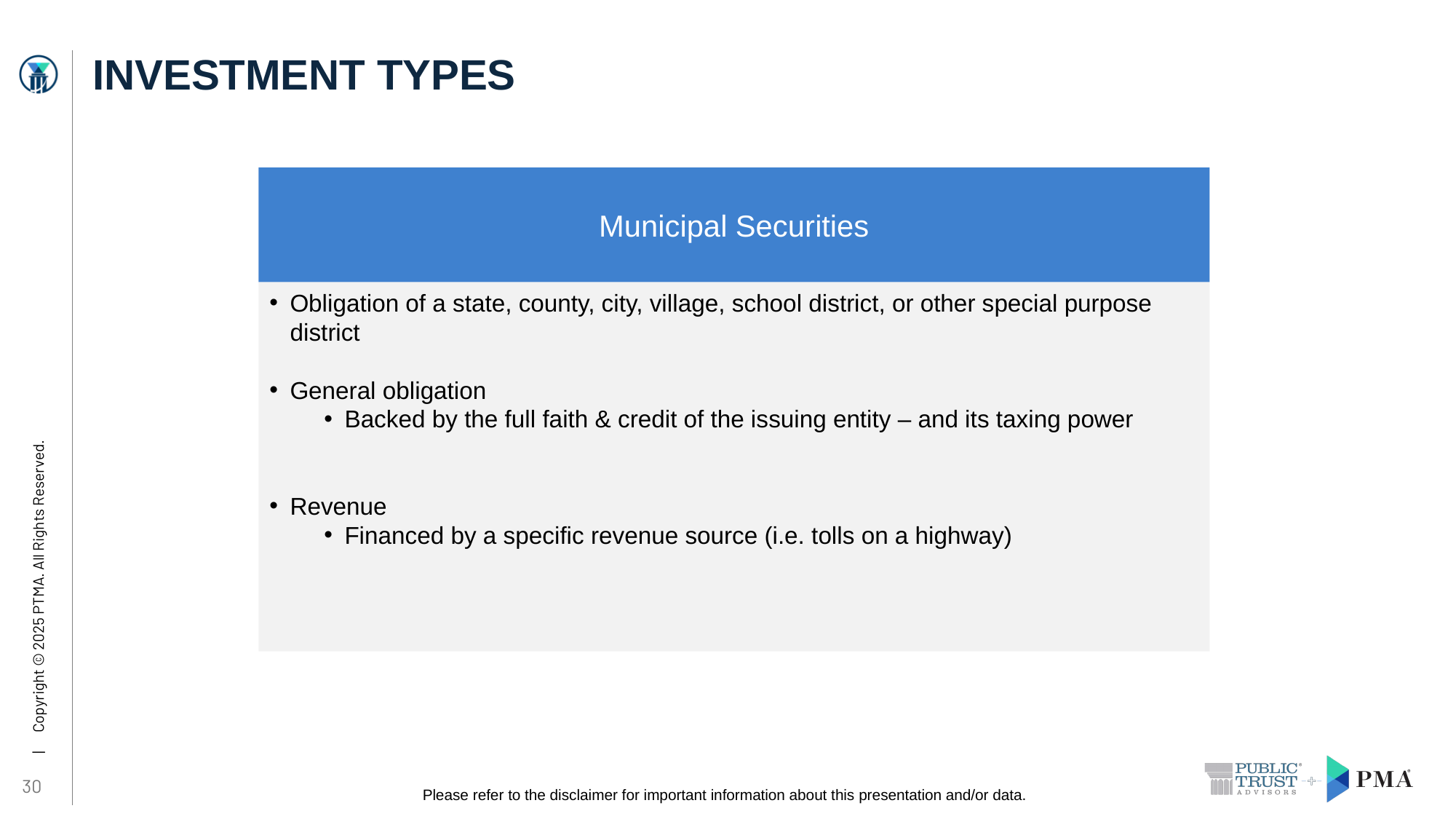

# INVESTMENT TYPES
Municipal Securities
Obligation of a state, county, city, village, school district, or other special purpose district

General obligation
Backed by the full faith & credit of the issuing entity – and its taxing power

Revenue
Financed by a specific revenue source (i.e. tolls on a highway)
30
Please refer to the disclaimer for important information about this presentation and/or data.